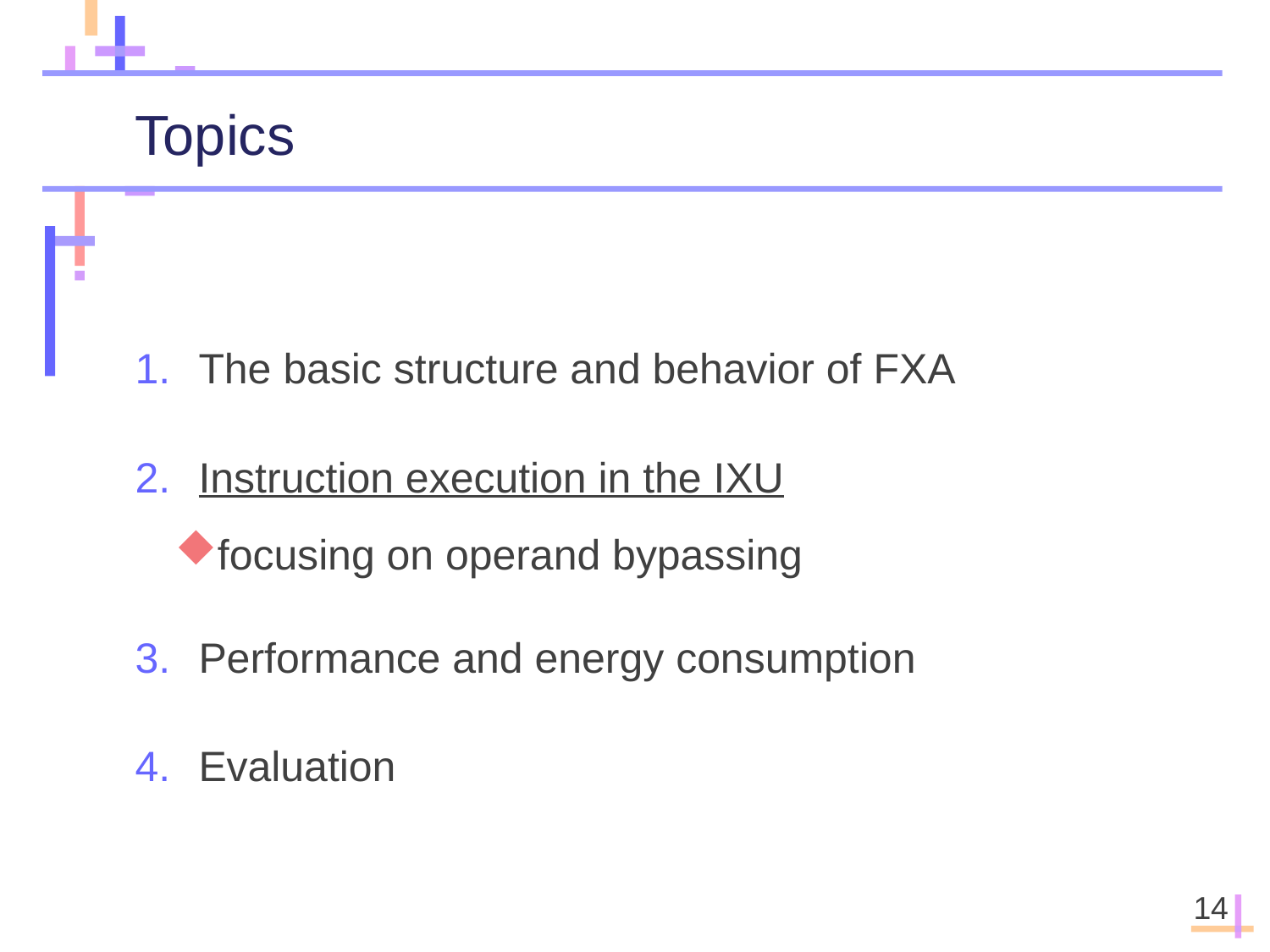

# Topics
The basic structure and behavior of FXA
Instruction execution in the IXU
focusing on operand bypassing
Performance and energy consumption
Evaluation
14